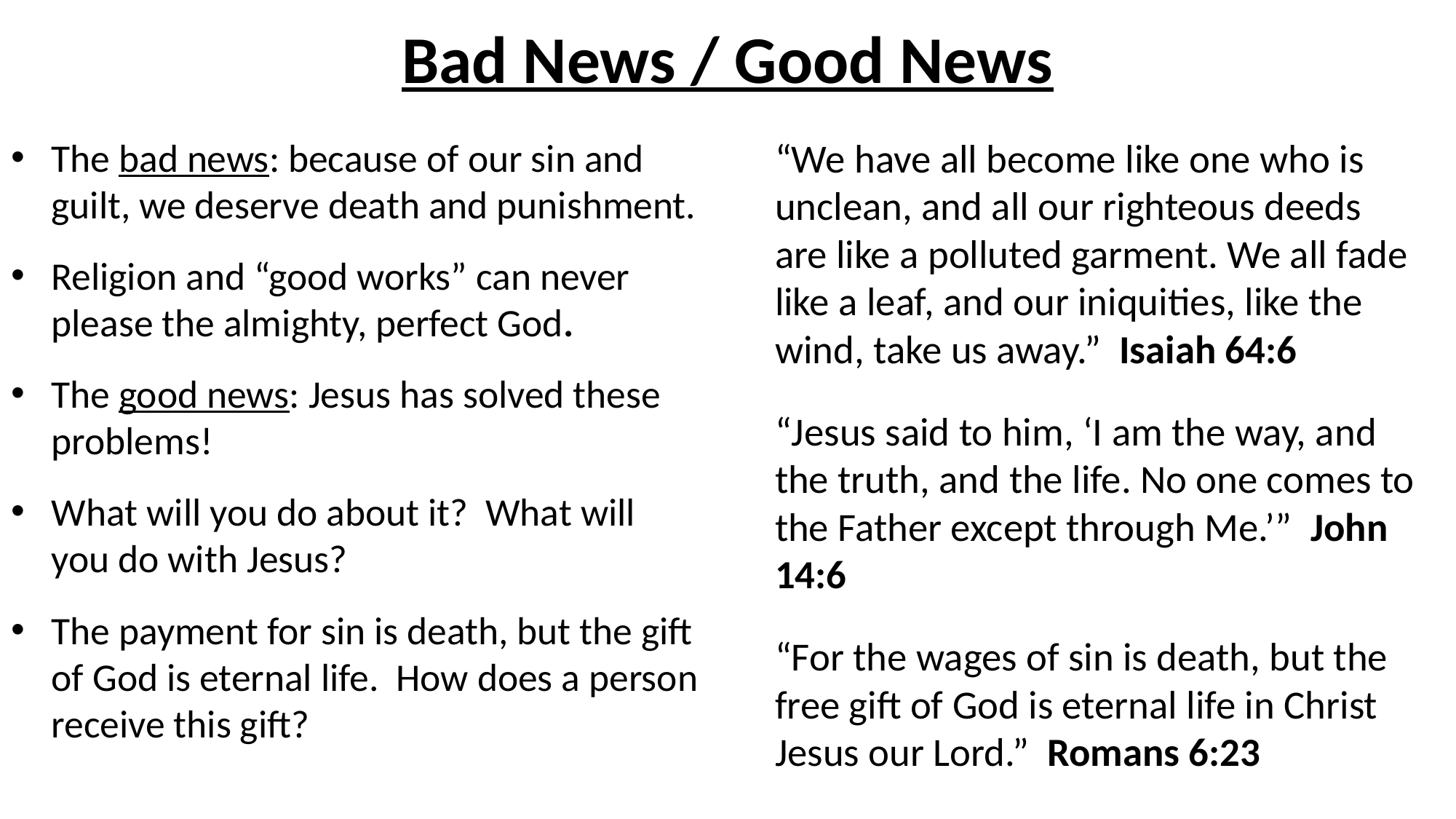

# Bad News / Good News
The bad news: because of our sin and guilt, we deserve death and punishment.
Religion and “good works” can never please the almighty, perfect God.
The good news: Jesus has solved these problems!
What will you do about it?  What will you do with Jesus?
The payment for sin is death, but the gift of God is eternal life.  How does a person receive this gift?
“We have all become like one who is unclean, and all our righteous deeds are like a polluted garment. We all fade like a leaf, and our iniquities, like the wind, take us away.”  Isaiah 64:6
“Jesus said to him, ‘I am the way, and the truth, and the life. No one comes to the Father except through Me.’”  John 14:6
“For the wages of sin is death, but the free gift of God is eternal life in Christ Jesus our Lord.”  Romans 6:23